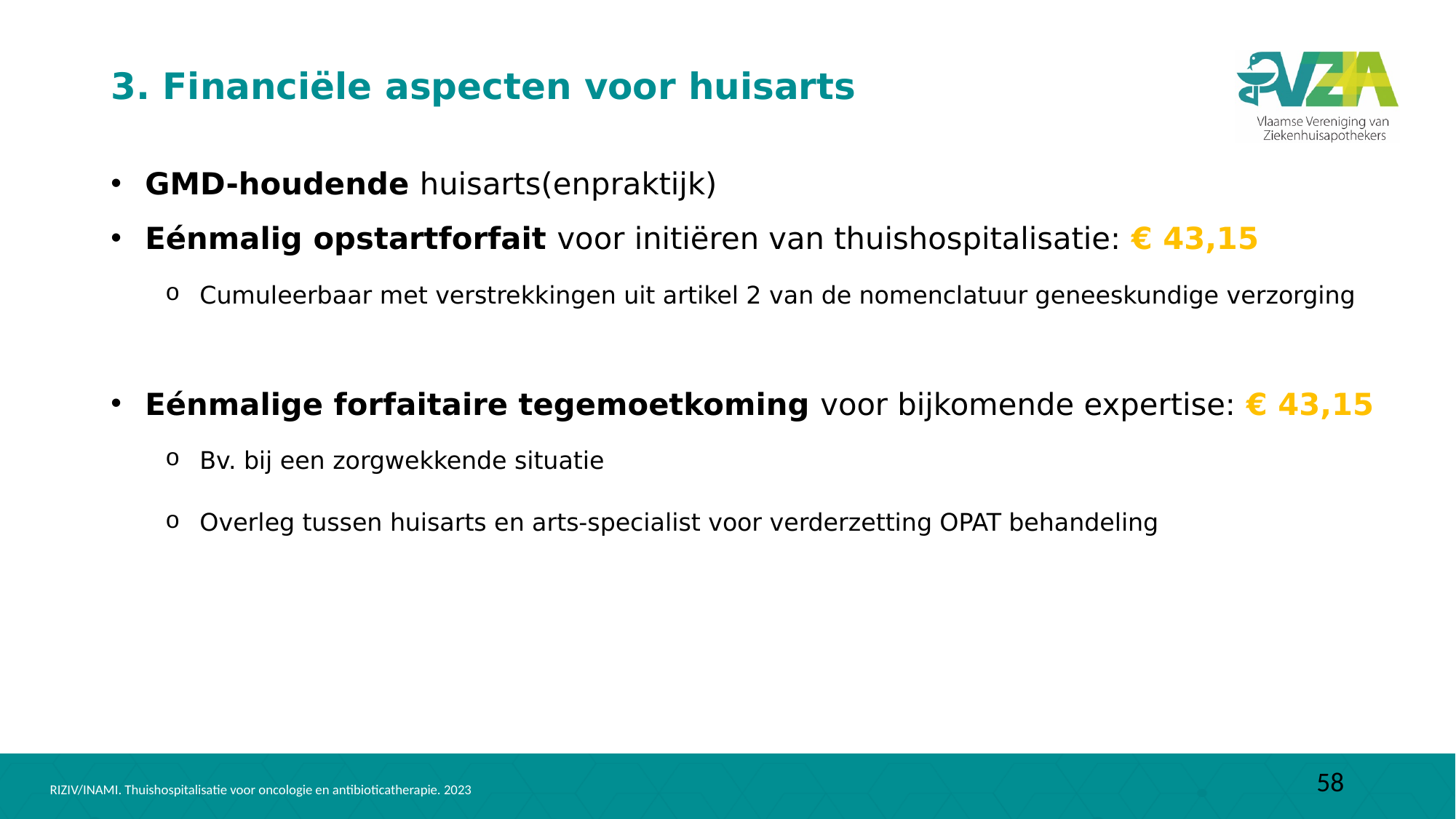

# 3. Financiële aspecten voor huisarts
GMD-houdende huisarts(enpraktijk)
Eénmalig opstartforfait voor initiëren van thuishospitalisatie: € 43,15
Cumuleerbaar met verstrekkingen uit artikel 2 van de nomenclatuur geneeskundige verzorging

Eénmalige forfaitaire tegemoetkoming voor bijkomende expertise: € 43,15
Bv. bij een zorgwekkende situatie
Overleg tussen huisarts en arts-specialist voor verderzetting OPAT behandeling
58
RIZIV/INAMI. Thuishospitalisatie voor oncologie en antibioticatherapie. 2023